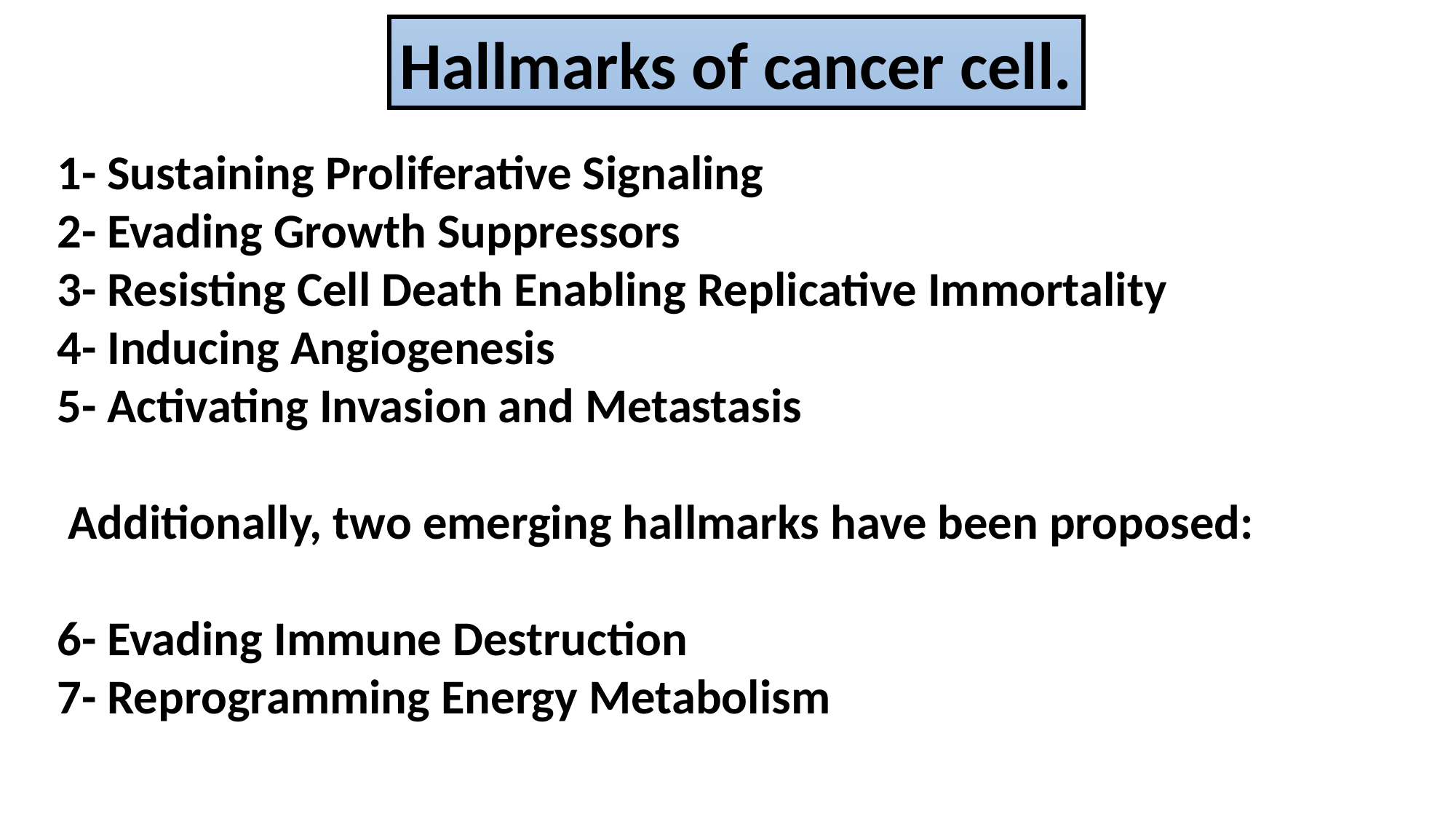

Hallmarks of cancer cell.
1- Sustaining Proliferative Signaling
2- Evading Growth Suppressors
3- Resisting Cell Death Enabling Replicative Immortality
4- Inducing Angiogenesis
5- Activating Invasion and Metastasis

 Additionally, two emerging hallmarks have been proposed:

6- Evading Immune Destruction
7- Reprogramming Energy Metabolism